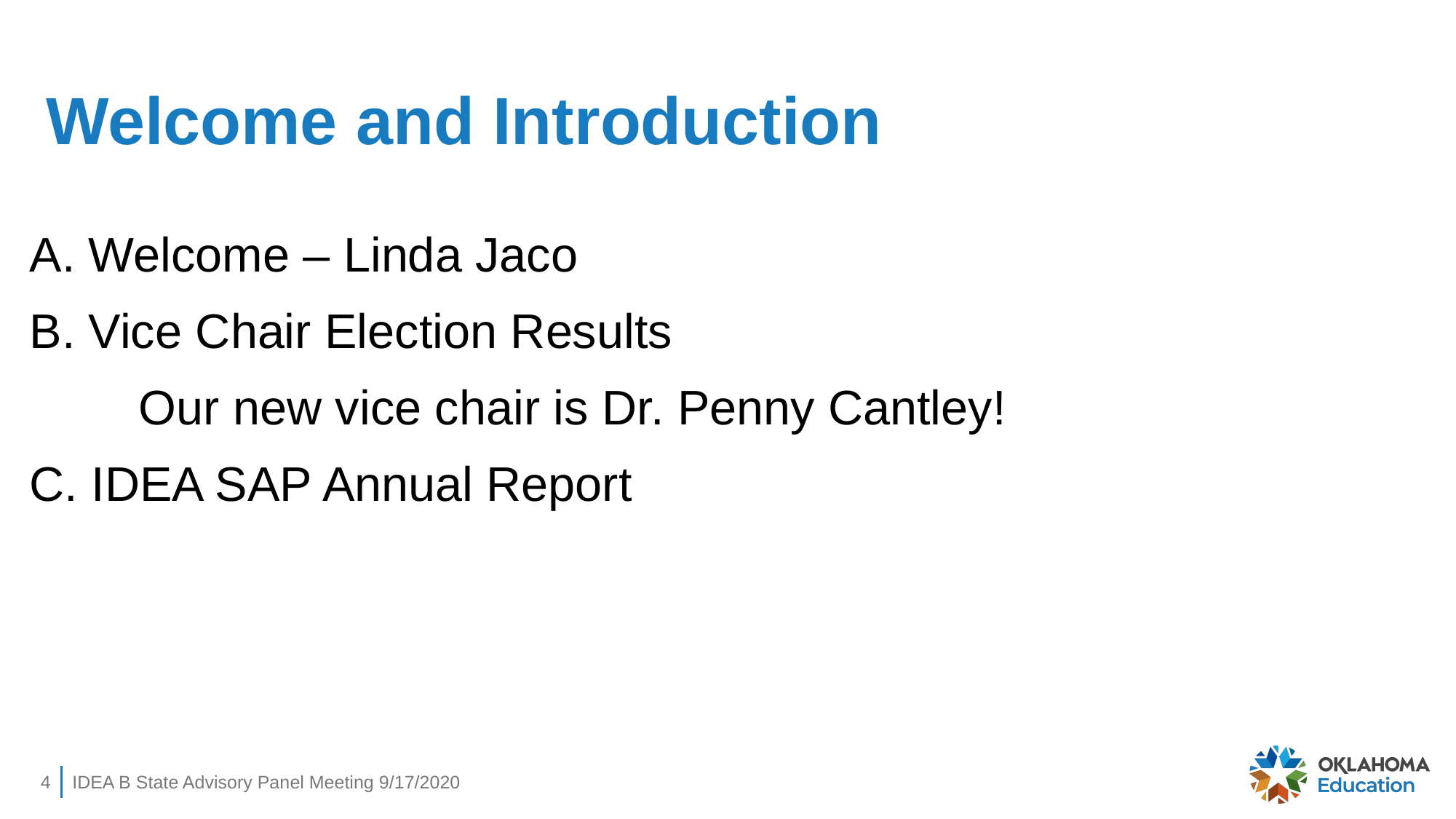

# Welcome and Introduction
A. Welcome – Linda Jaco
B. Vice Chair Election Results
	Our new vice chair is Dr. Penny Cantley!
C. IDEA SAP Annual Report

4
IDEA B State Advisory Panel Meeting 9/17/2020